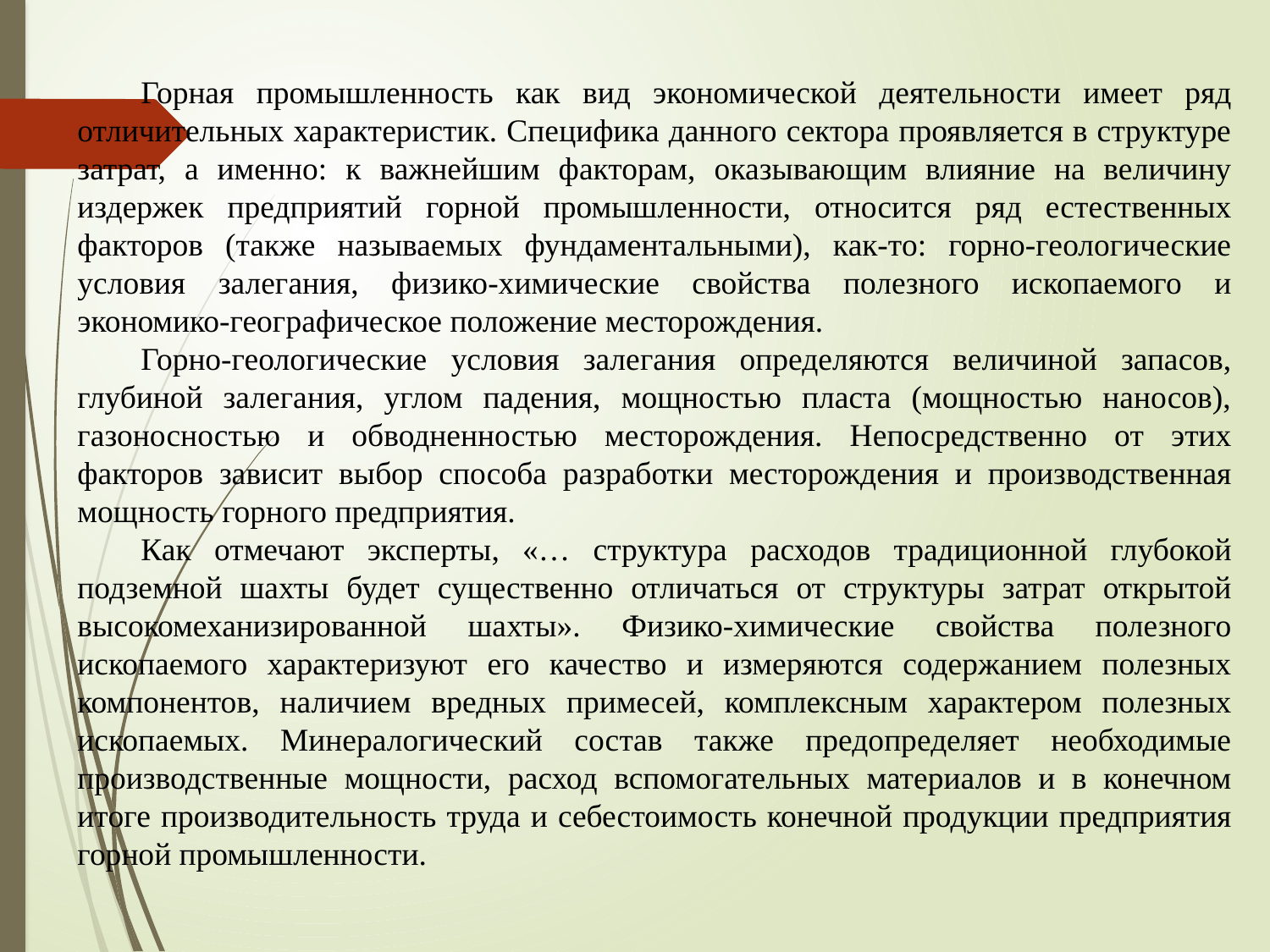

Горная промышленность как вид экономической деятельности имеет ряд отличительных характеристик. Специфика данного сектора проявляется в структуре затрат, а именно: к важнейшим факторам, оказывающим влияние на величину издержек предприятий горной промышленности, относится ряд естественных факторов (также называемых фундаментальными), как-то: горно-геологические условия залегания, физико-химические свойства полезного ископаемого и экономико-географическое положение месторождения.
Горно-геологические условия залегания определяются величиной запасов, глубиной залегания, углом падения, мощностью пласта (мощностью наносов), газоносностью и обводненностью месторождения. Непосредственно от этих факторов зависит выбор способа разработки месторождения и производственная мощность горного предприятия.
Как отмечают эксперты, «… структура расходов традиционной глубокой подземной шахты будет существенно отличаться от структуры затрат открытой высокомеханизированной шахты». Физико-химические свойства полезного ископаемого характеризуют его качество и измеряются содержанием полезных компонентов, наличием вредных примесей, комплексным характером полезных ископаемых. Минералогический состав также предопределяет необходимые производственные мощности, расход вспомогательных материалов и в конечном итоге производительность труда и себестоимость конечной продукции предприятия горной промышленности.